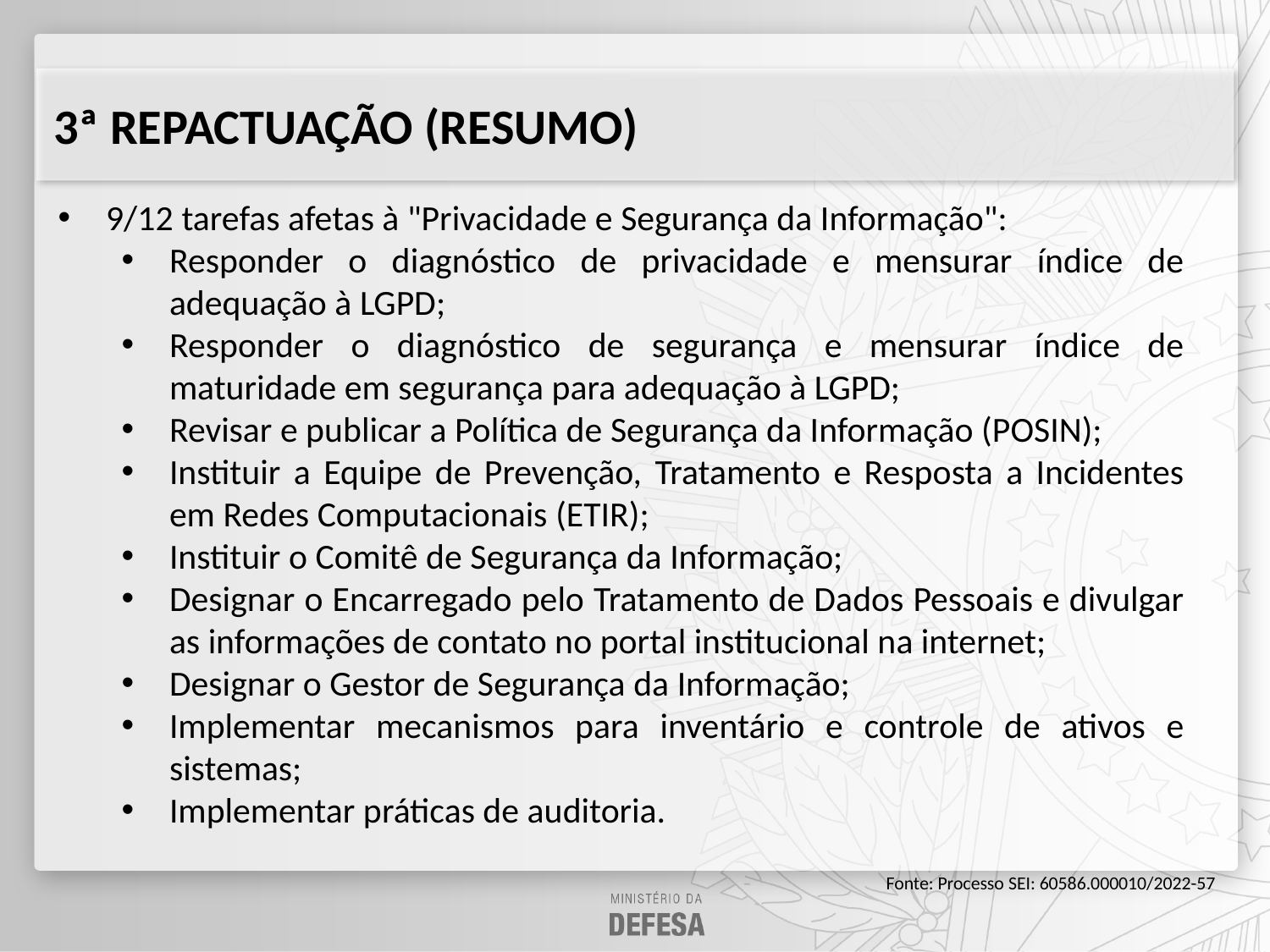

# 3ª REPACTUAÇÃO (RESUMO)
9/12 tarefas afetas à "Privacidade e Segurança da Informação":
Responder o diagnóstico de privacidade e mensurar índice de adequação à LGPD;
Responder o diagnóstico de segurança e mensurar índice de maturidade em segurança para adequação à LGPD;
Revisar e publicar a Política de Segurança da Informação (POSIN);
Instituir a Equipe de Prevenção, Tratamento e Resposta a Incidentes em Redes Computacionais (ETIR);
Instituir o Comitê de Segurança da Informação;
Designar o Encarregado pelo Tratamento de Dados Pessoais e divulgar as informações de contato no portal institucional na internet;
Designar o Gestor de Segurança da Informação;
Implementar mecanismos para inventário e controle de ativos e sistemas;
Implementar práticas de auditoria.
Fonte: Processo SEI: 60586.000010/2022-57